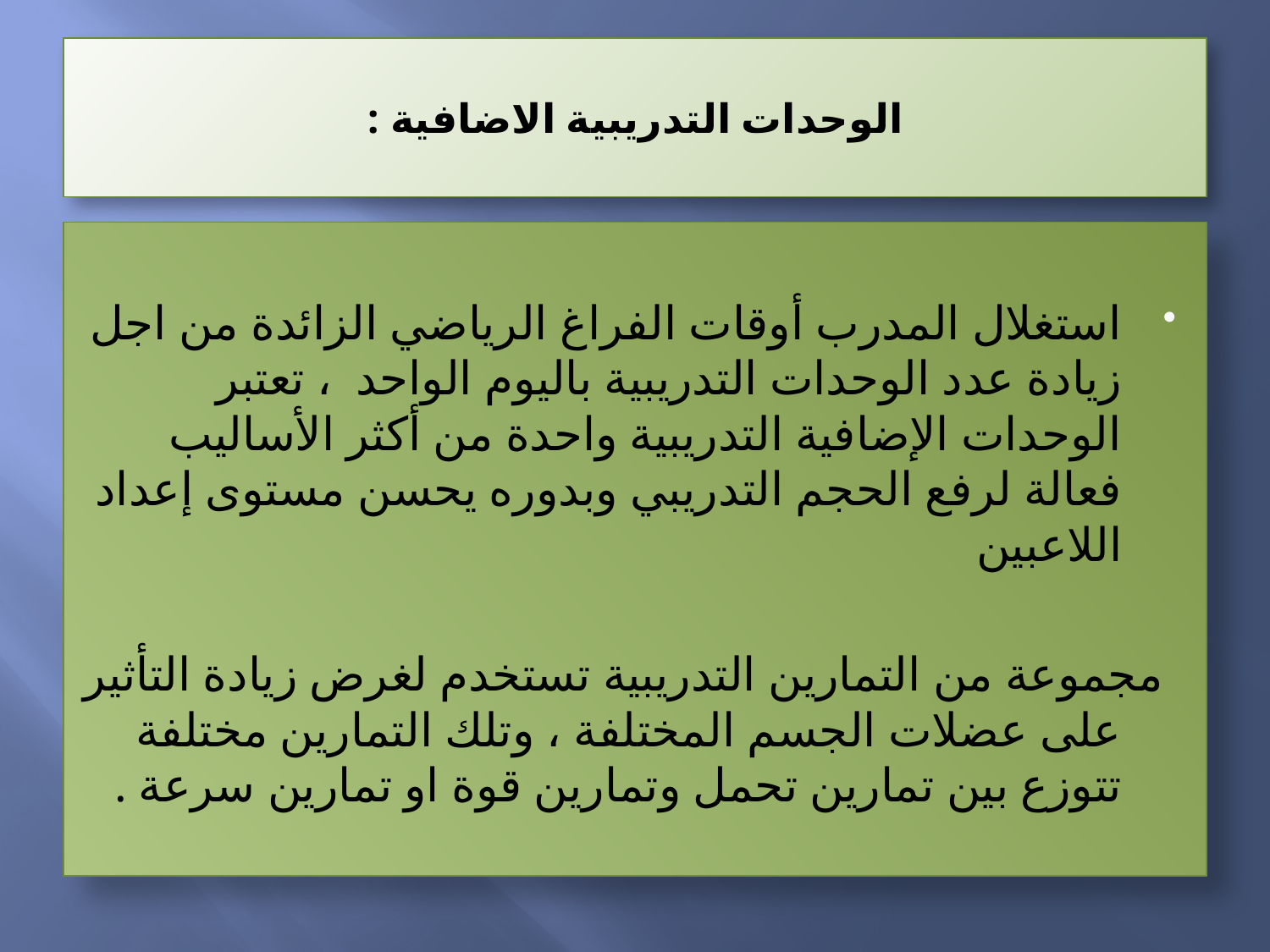

# الوحدات التدريبية الاضافية :

استغلال المدرب أوقات الفراغ الرياضي الزائدة من اجل زيادة عدد الوحدات التدريبية باليوم الواحد  ، تعتبر الوحدات الإضافية التدريبية واحدة من أكثر الأساليب فعالة لرفع الحجم التدريبي وبدوره يحسن مستوى إعداد اللاعبين

 مجموعة من التمارين التدريبية تستخدم لغرض زيادة التأثير على عضلات الجسم المختلفة ، وتلك التمارين مختلفة تتوزع بين تمارين تحمل وتمارين قوة او تمارين سرعة .